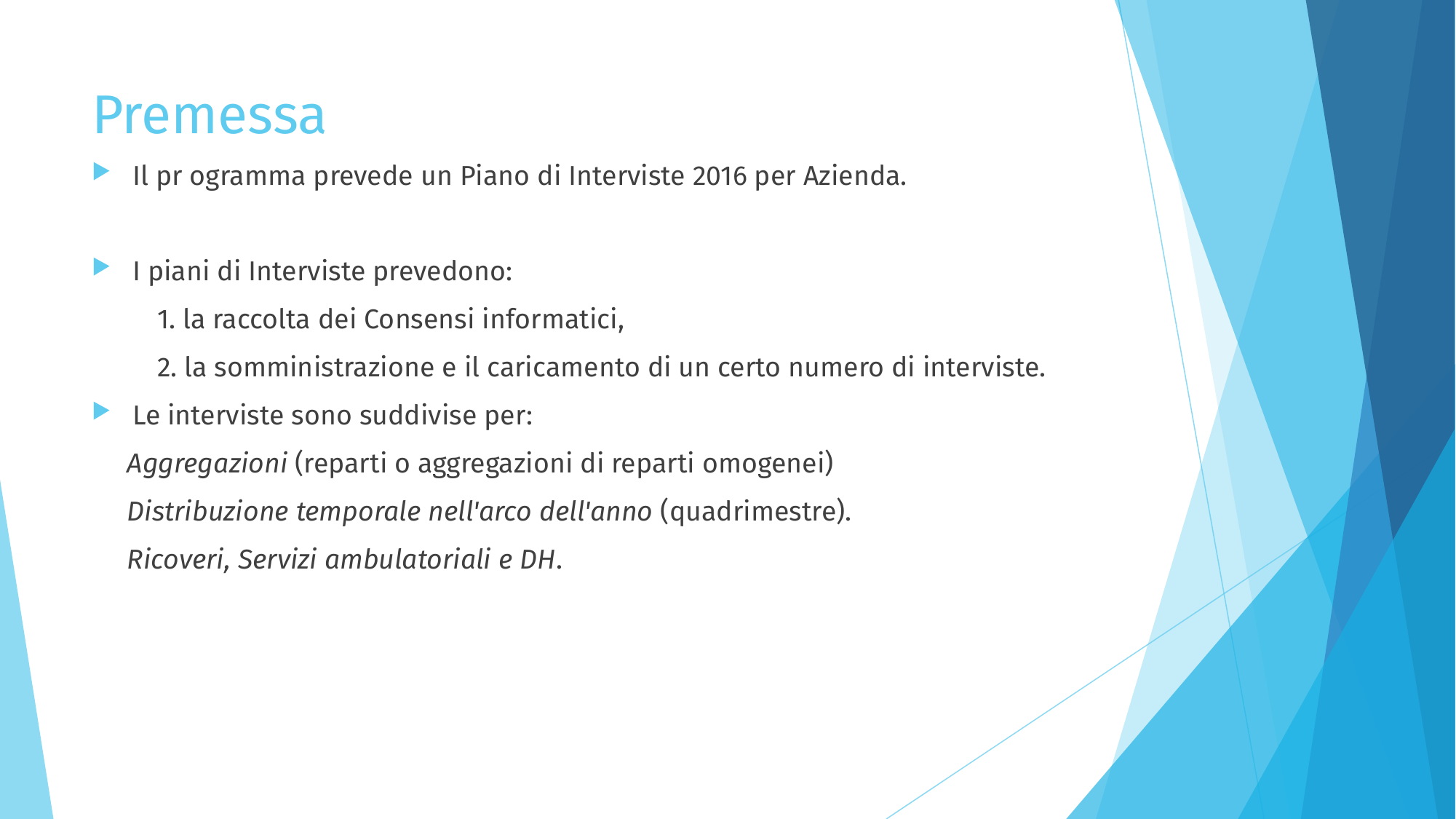

# Premessa
Il pr ogramma prevede un Piano di Interviste 2016 per Azienda.

I piani di Interviste prevedono:
         1. la raccolta dei Consensi informatici,
         2. la somministrazione e il caricamento di un certo numero di interviste.
Le interviste sono suddivise per:
     Aggregazioni (reparti o aggregazioni di reparti omogenei)
     Distribuzione temporale nell'arco dell'anno (quadrimestre).
     Ricoveri, Servizi ambulatoriali e DH.